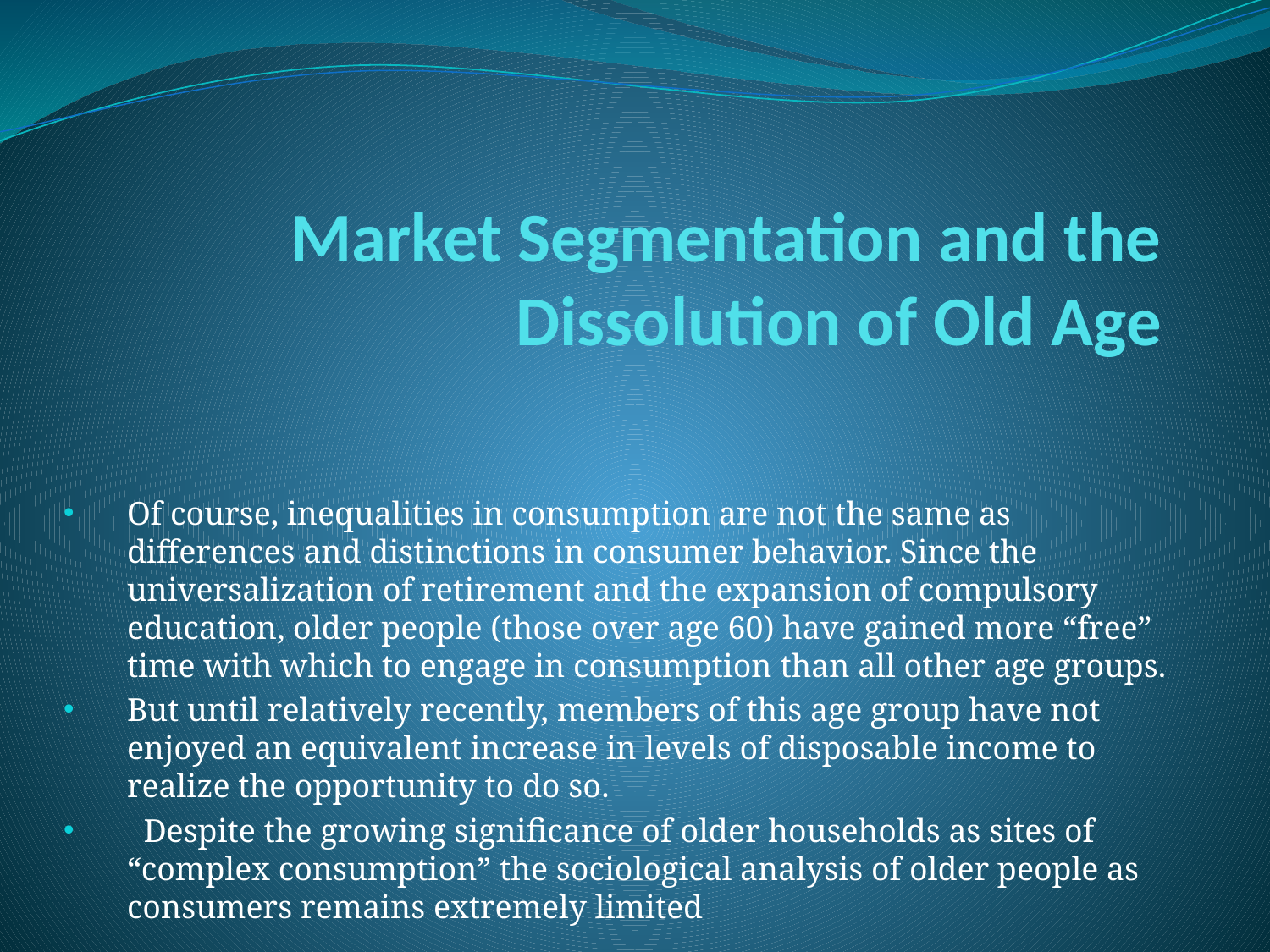

# Market Segmentation and the Dissolution of Old Age
Of course, inequalities in consumption are not the same as differences and distinctions in consumer behavior. Since the universalization of retirement and the expansion of compulsory education, older people (those over age 60) have gained more “free” time with which to engage in consumption than all other age groups.
But until relatively recently, members of this age group have not enjoyed an equivalent increase in levels of disposable income to realize the opportunity to do so.
  Despite the growing significance of older households as sites of “complex consumption” the sociological analysis of older people as consumers remains extremely limited